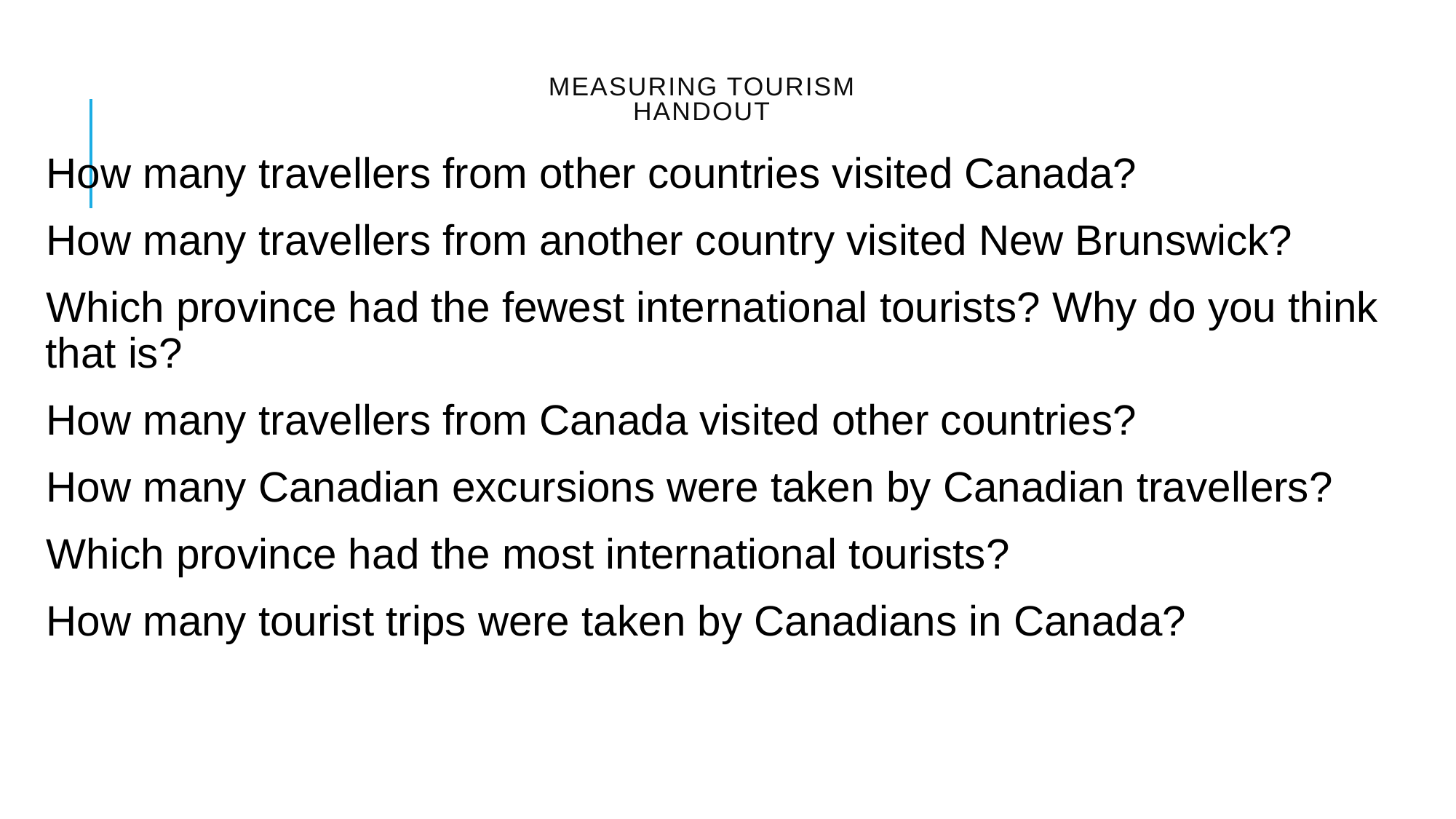

# Measuring Tourism Handout
How many travellers from other countries visited Canada?
How many travellers from another country visited New Brunswick?
Which province had the fewest international tourists? Why do you think that is?
How many travellers from Canada visited other countries?
How many Canadian excursions were taken by Canadian travellers?
Which province had the most international tourists?
How many tourist trips were taken by Canadians in Canada?